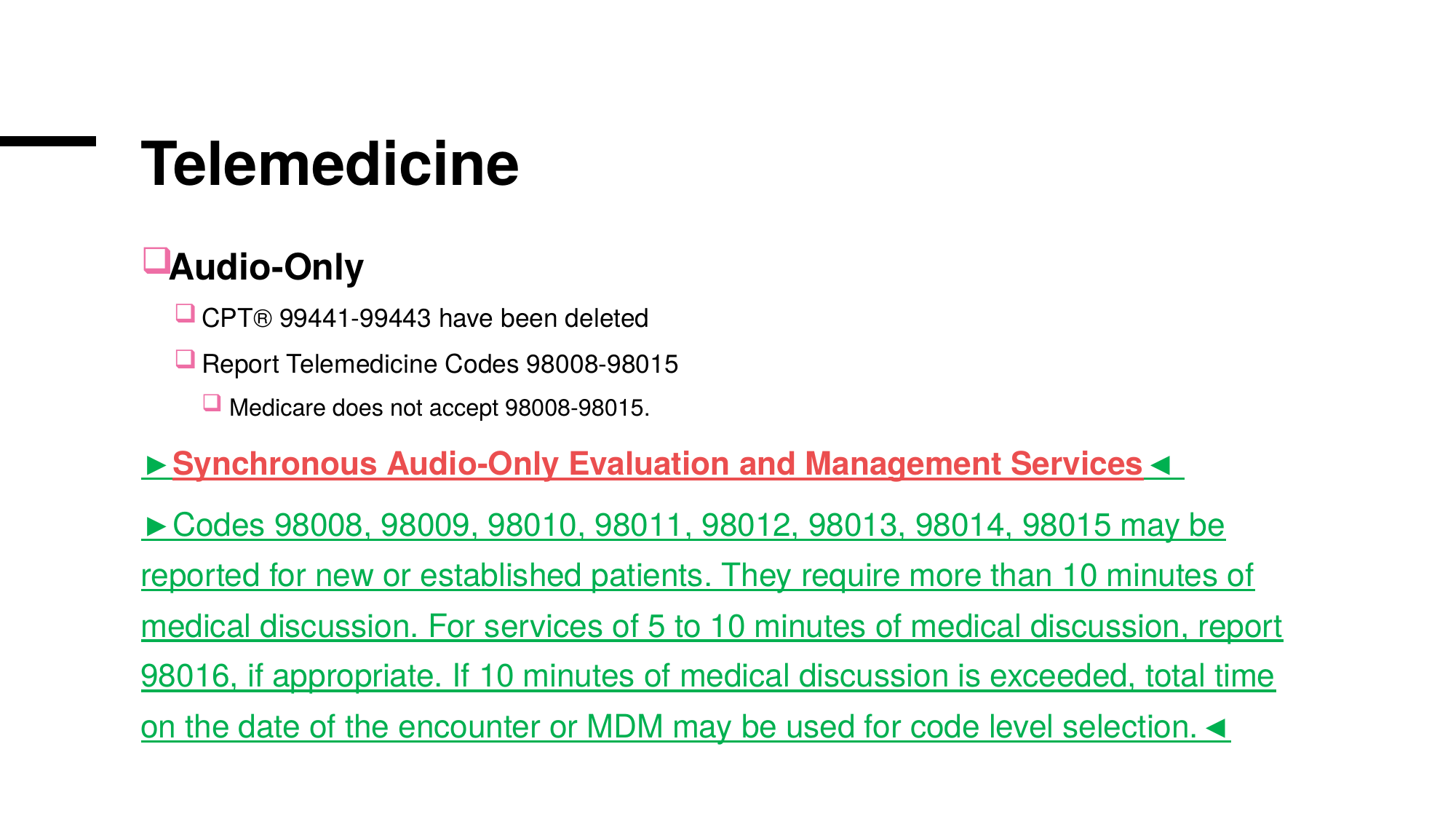

# Telemedicine
Audio-Only
CPT® 99441-99443 have been deleted
Report Telemedicine Codes 98008-98015
Medicare does not accept 98008-98015.
►Synchronous Audio-Only Evaluation and Management Services◄
►Codes 98008, 98009, 98010, 98011, 98012, 98013, 98014, 98015 may be reported for new or established patients. They require more than 10 minutes of medical discussion. For services of 5 to 10 minutes of medical discussion, report 98016, if appropriate. If 10 minutes of medical discussion is exceeded, total time on the date of the encounter or MDM may be used for code level selection.◄